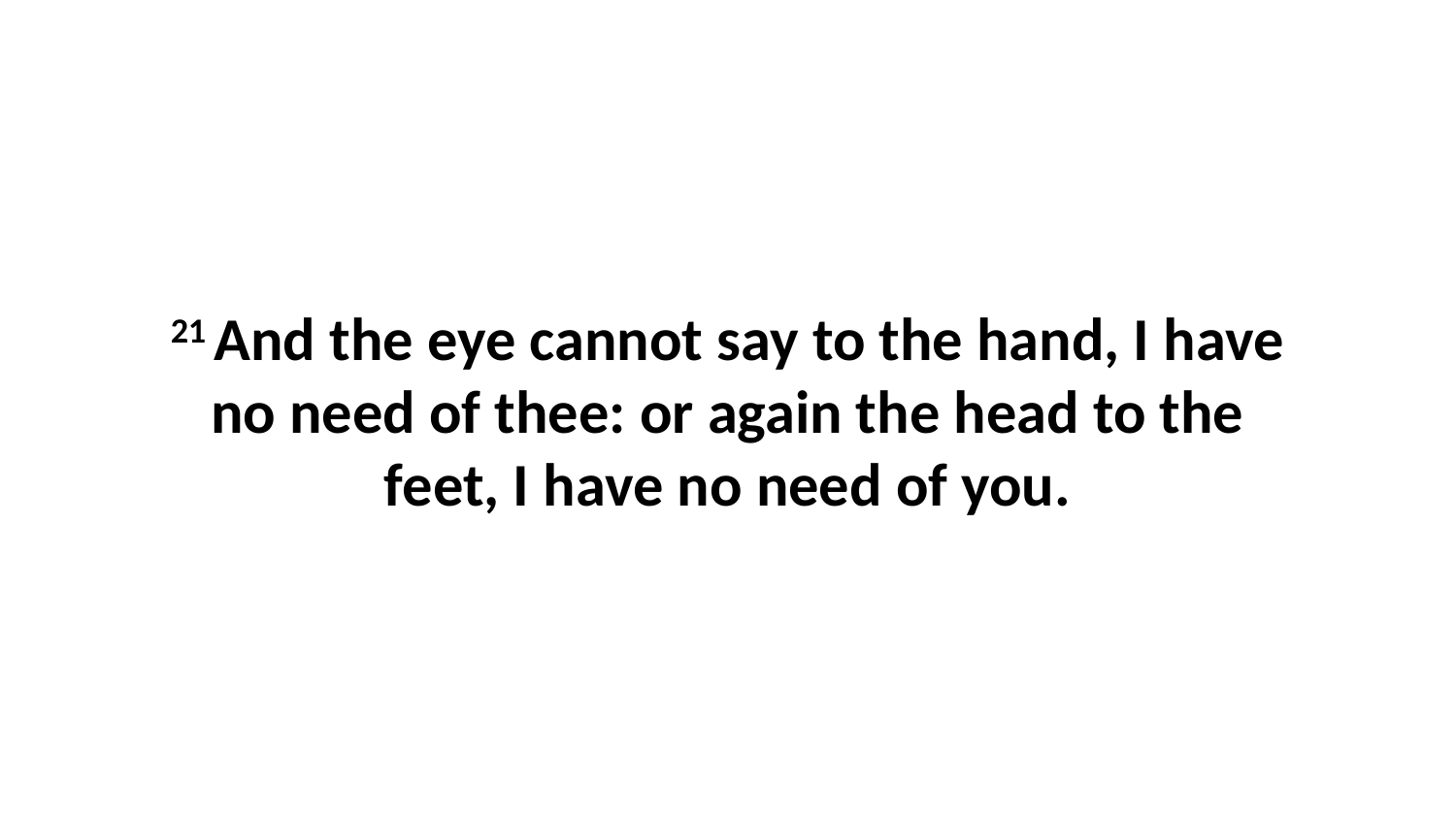

21 And the eye cannot say to the hand, I have no need of thee: or again the head to the feet, I have no need of you.